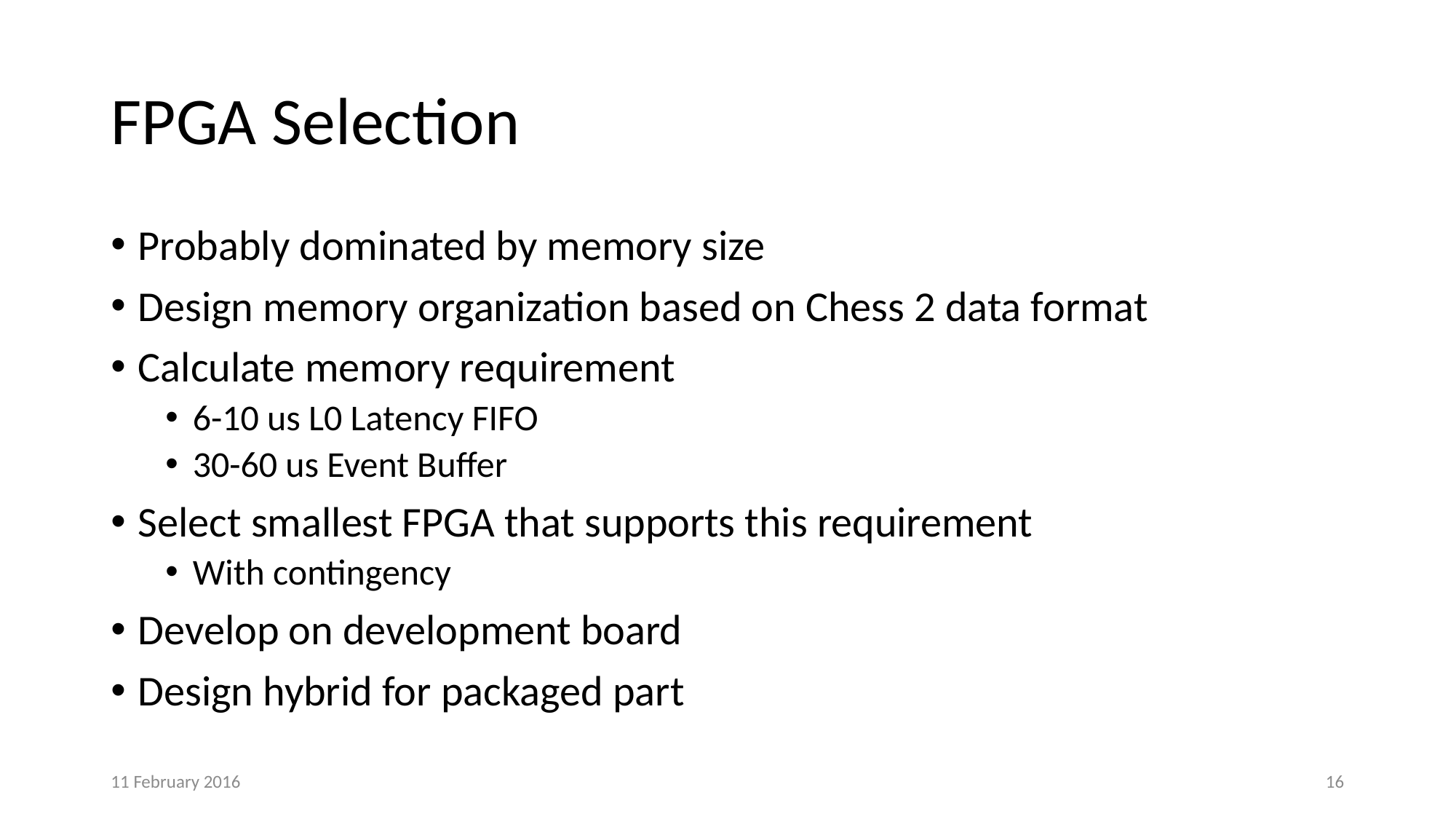

# FPGA Selection
Probably dominated by memory size
Design memory organization based on Chess 2 data format
Calculate memory requirement
6-10 us L0 Latency FIFO
30-60 us Event Buffer
Select smallest FPGA that supports this requirement
With contingency
Develop on development board
Design hybrid for packaged part
11 February 2016
16